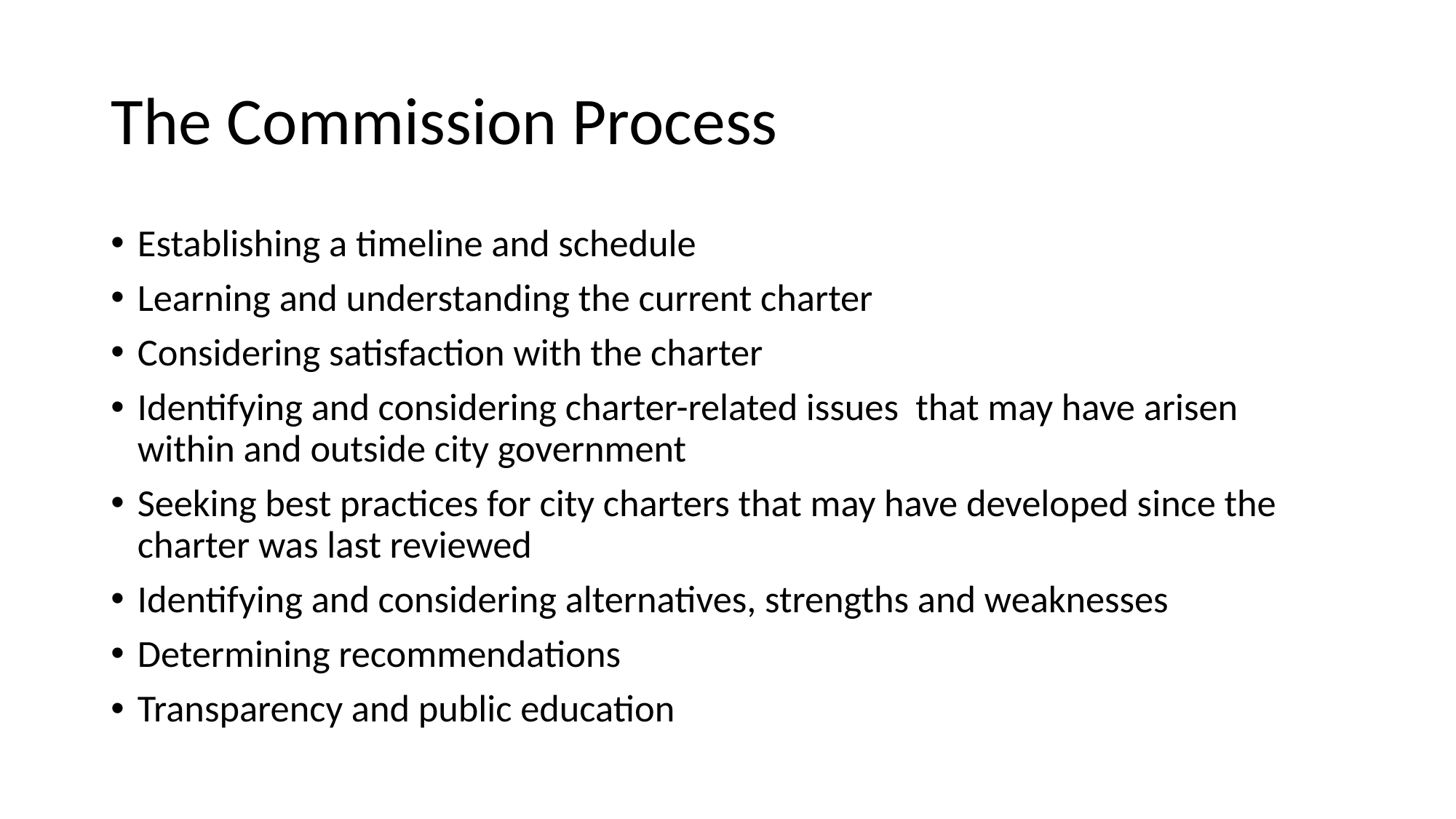

# The Commission Process
Establishing a timeline and schedule
Learning and understanding the current charter
Considering satisfaction with the charter
Identifying and considering charter-related issues  that may have arisen within and outside city government
Seeking best practices for city charters that may have developed since the charter was last reviewed
Identifying and considering alternatives, strengths and weaknesses
Determining recommendations
Transparency and public education